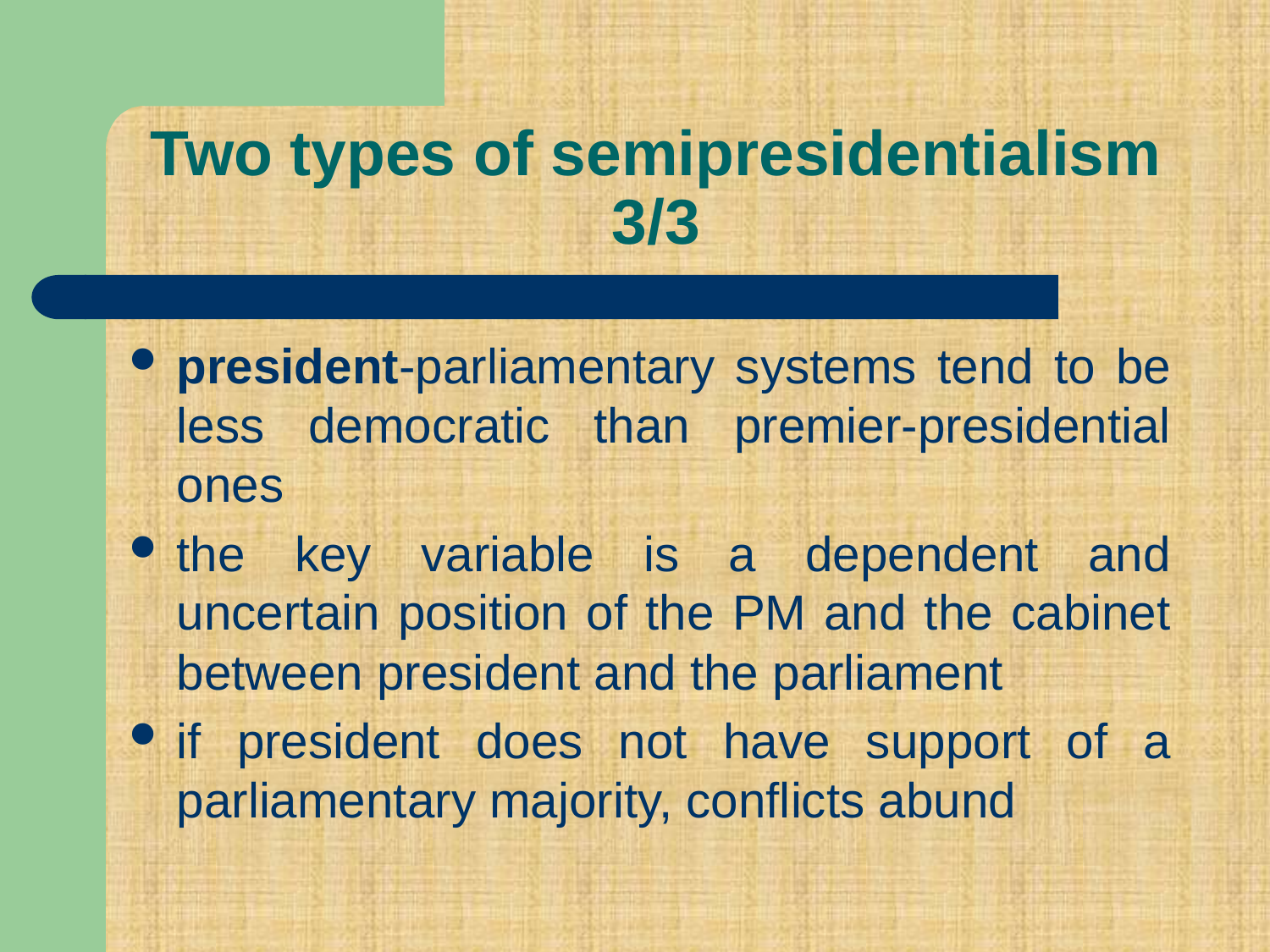

# Two types of semipresidentialism 3/3
president-parliamentary systems tend to be less democratic than premier-presidential ones
the key variable is a dependent and uncertain position of the PM and the cabinet between president and the parliament
if president does not have support of a parliamentary majority, conflicts abund